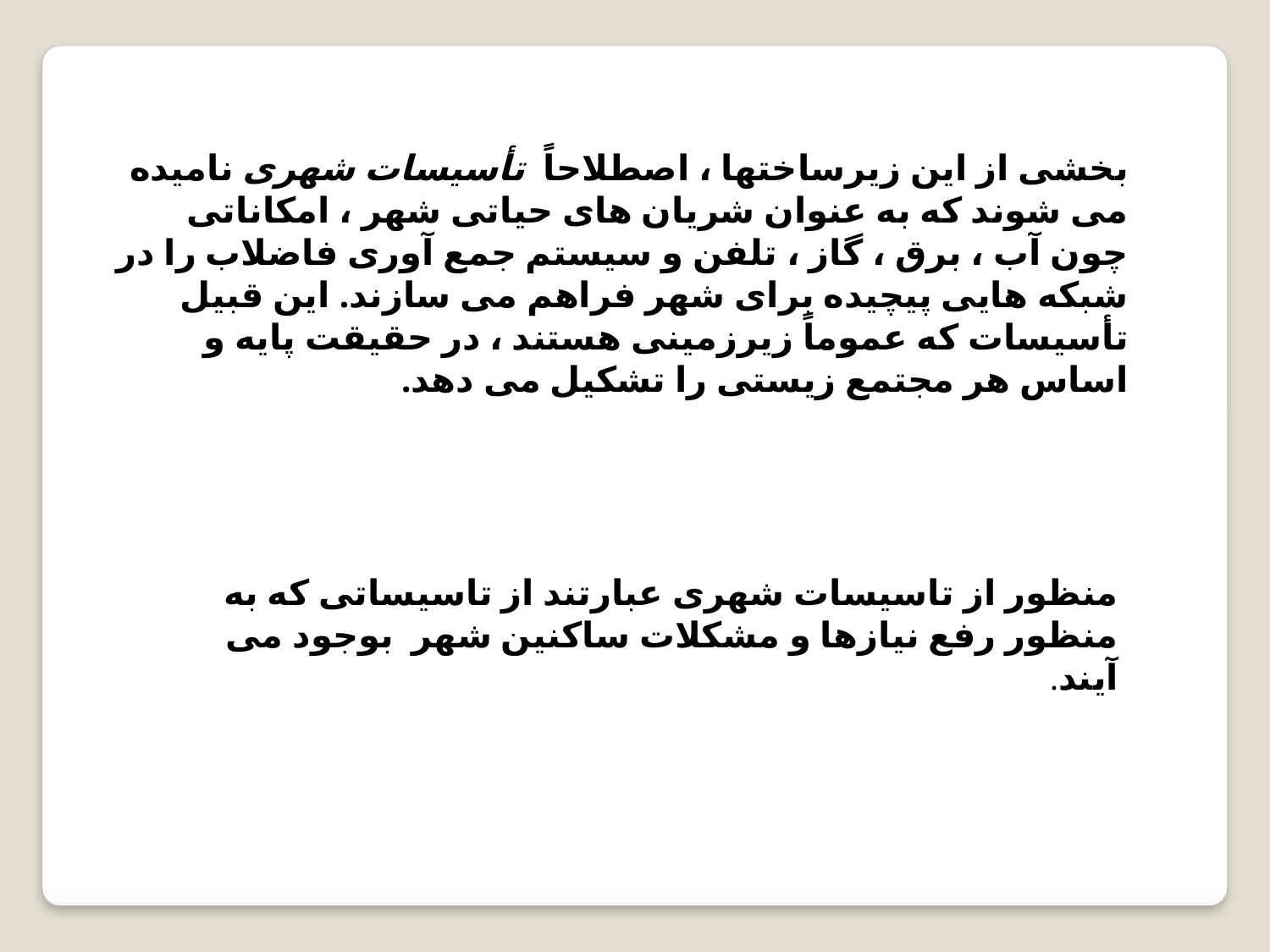

بخشی از این زیرساختها ، اصطلاحاً  تأسیسات شهری نامیده می شوند که به عنوان شریان های حیاتی شهر ، امکاناتی چون آب ، برق ، گاز ، تلفن و سیستم جمع آوری فاضلاب را در شبکه هایی پیچیده برای شهر فراهم می سازند. این قبیل تأسیسات که عموماً زیرزمینی هستند ، در حقیقت پایه و اساس هر مجتمع زیستی را تشکیل می دهد.
منظور از تاسیسات شهری عبارتند از تاسیساتی كه به منظور رفع نیازها و مشكلات ساكنین شهر  بوجود می آیند.